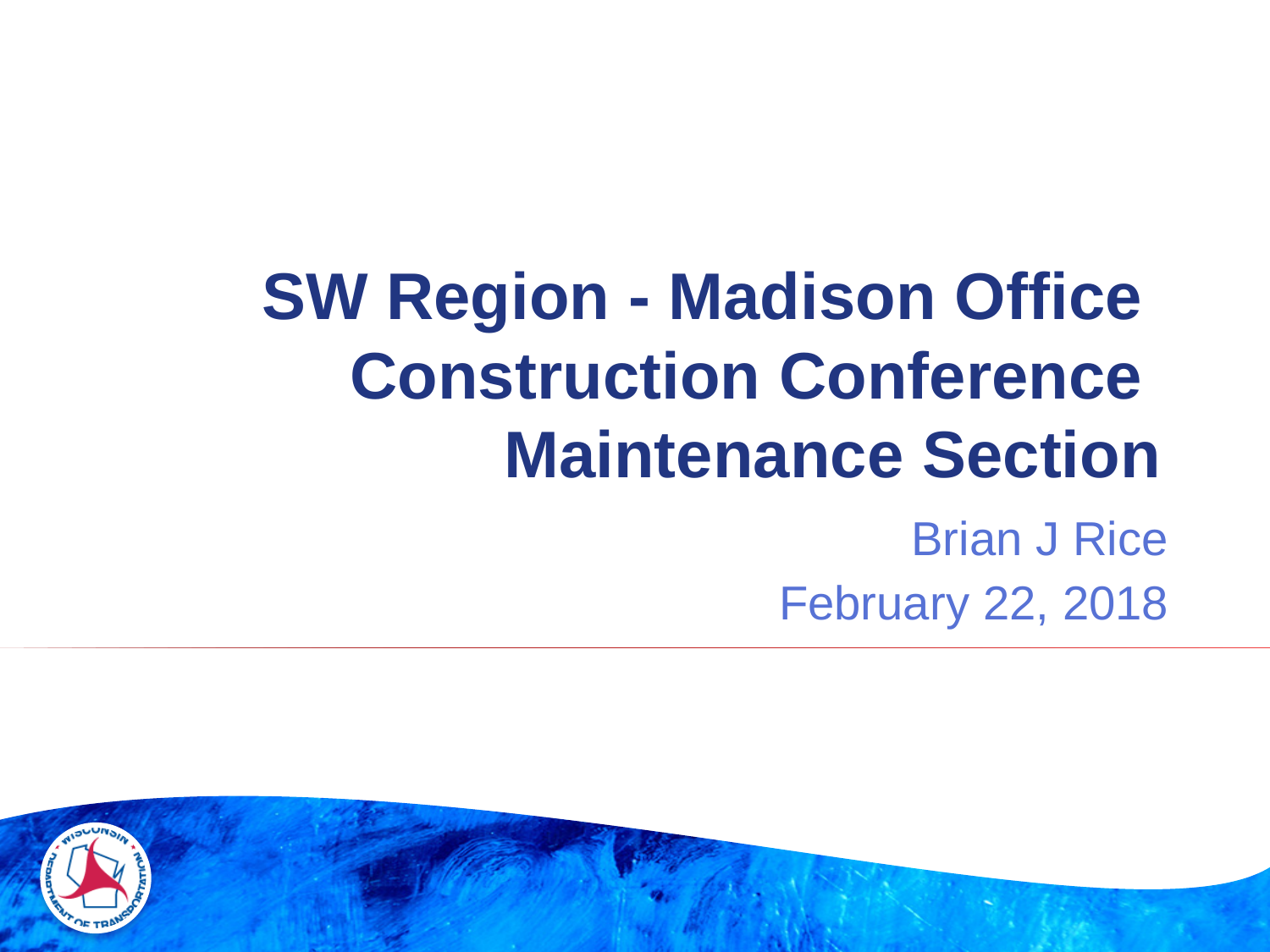

# SW Region - Madison Office Construction Conference Maintenance Section
Brian J Rice
February 22, 2018